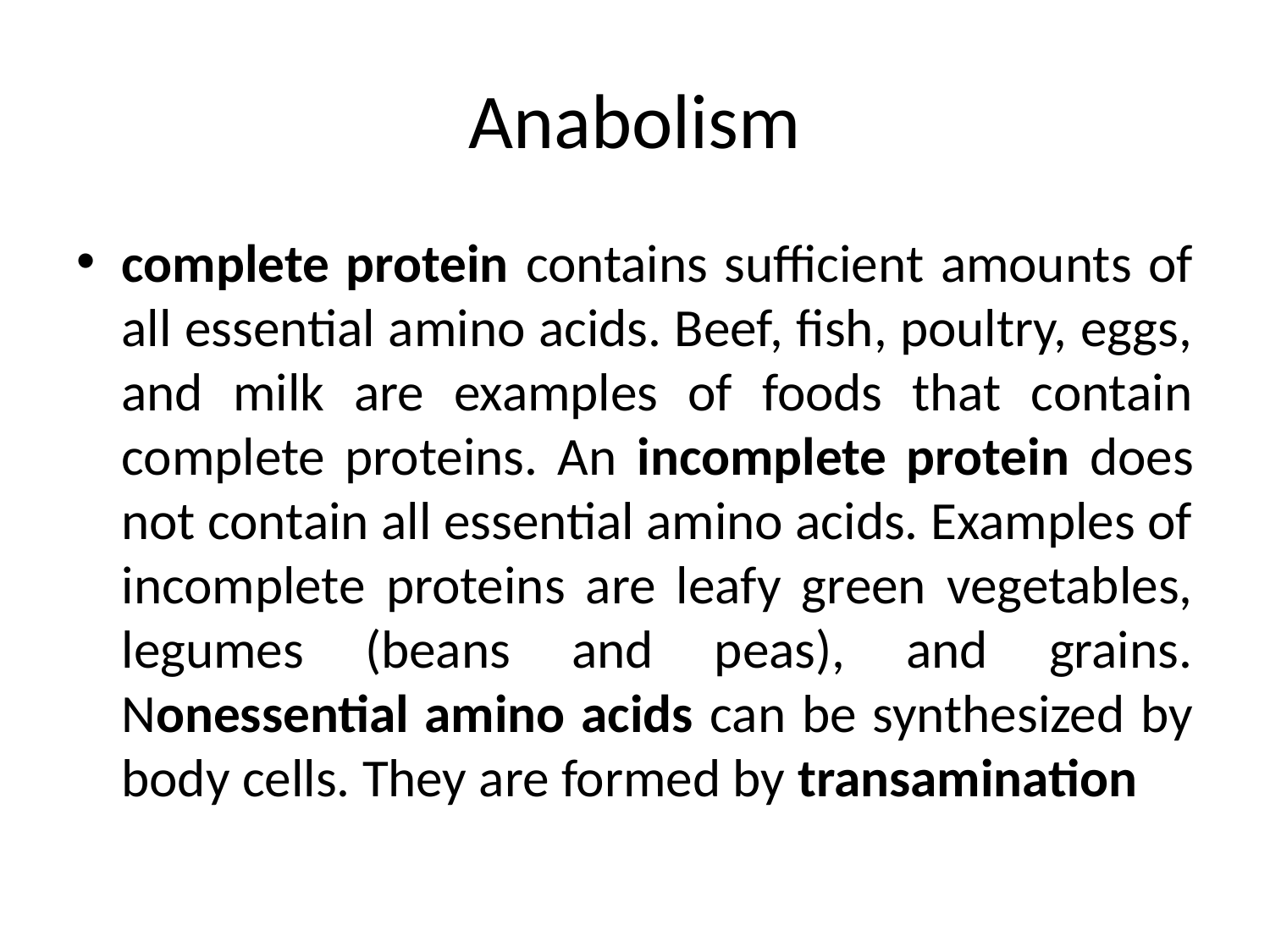

# Anabolism
complete protein contains sufficient amounts of all essential amino acids. Beef, fish, poultry, eggs, and milk are examples of foods that contain complete proteins. An incomplete protein does not contain all essential amino acids. Examples of incomplete proteins are leafy green vegetables, legumes (beans and peas), and grains. Nonessential amino acids can be synthesized by body cells. They are formed by transamination